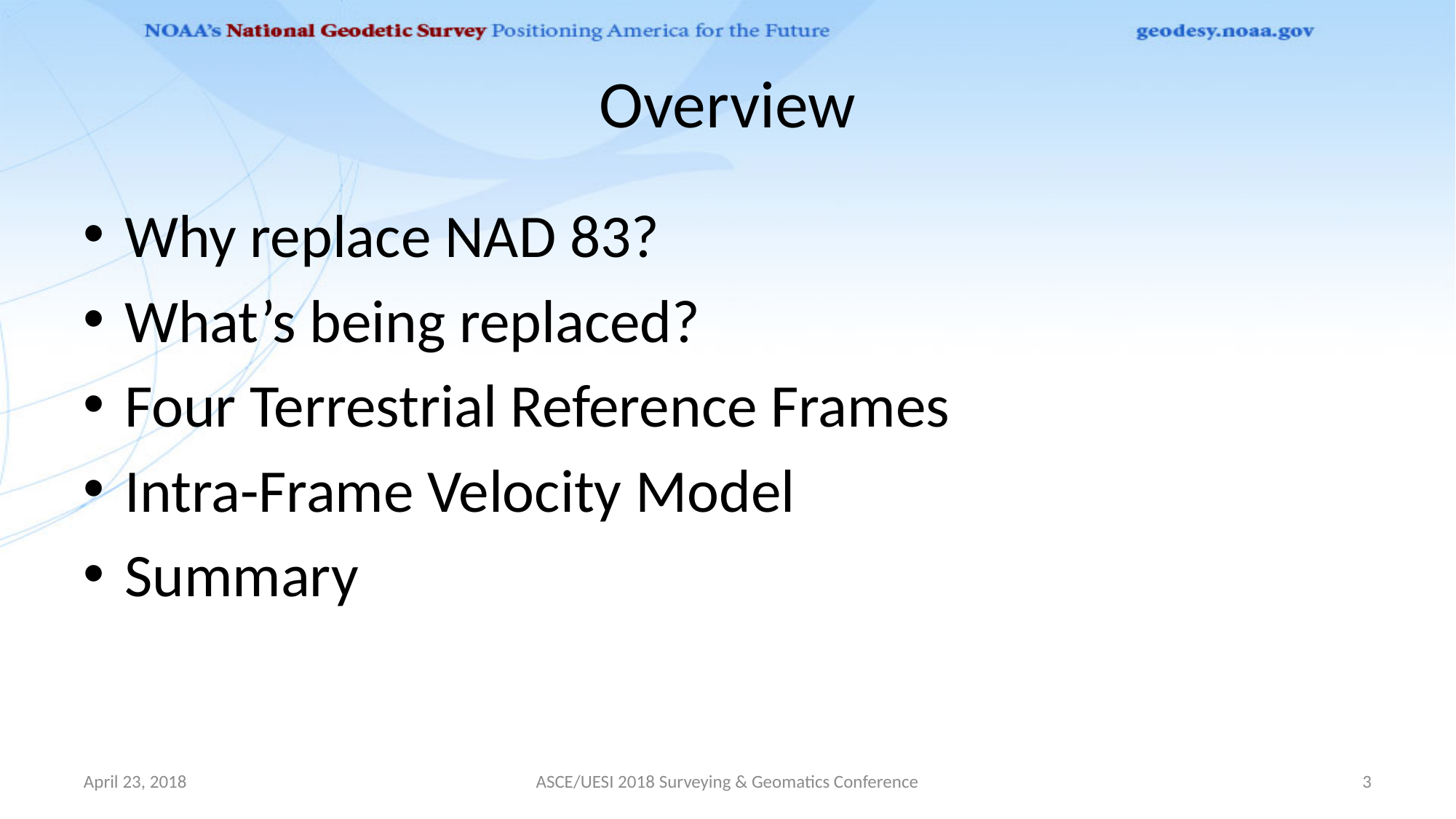

# Overview
Why replace NAD 83?
What’s being replaced?
Four Terrestrial Reference Frames
Intra-Frame Velocity Model
Summary
April 23, 2018
ASCE/UESI 2018 Surveying & Geomatics Conference
3